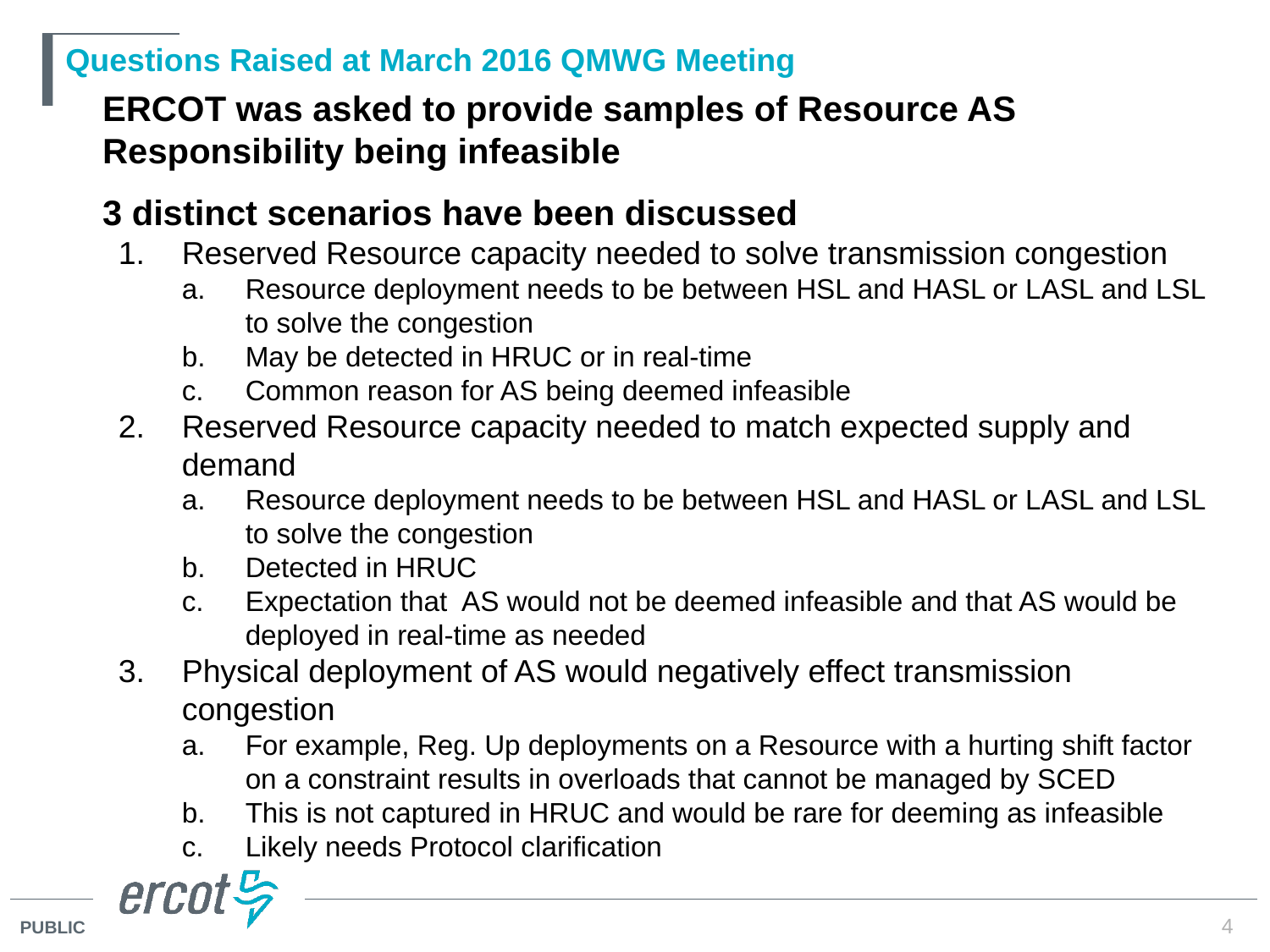

# Questions Raised at March 2016 QMWG Meeting
	ERCOT was asked to provide samples of Resource AS Responsibility being infeasible

	3 distinct scenarios have been discussed
Reserved Resource capacity needed to solve transmission congestion
Resource deployment needs to be between HSL and HASL or LASL and LSL to solve the congestion
May be detected in HRUC or in real-time
Common reason for AS being deemed infeasible
Reserved Resource capacity needed to match expected supply and demand
Resource deployment needs to be between HSL and HASL or LASL and LSL to solve the congestion
Detected in HRUC
Expectation that  AS would not be deemed infeasible and that AS would be deployed in real-time as needed
Physical deployment of AS would negatively effect transmission congestion
For example, Reg. Up deployments on a Resource with a hurting shift factor on a constraint results in overloads that cannot be managed by SCED
This is not captured in HRUC and would be rare for deeming as infeasible
Likely needs Protocol clarification

4